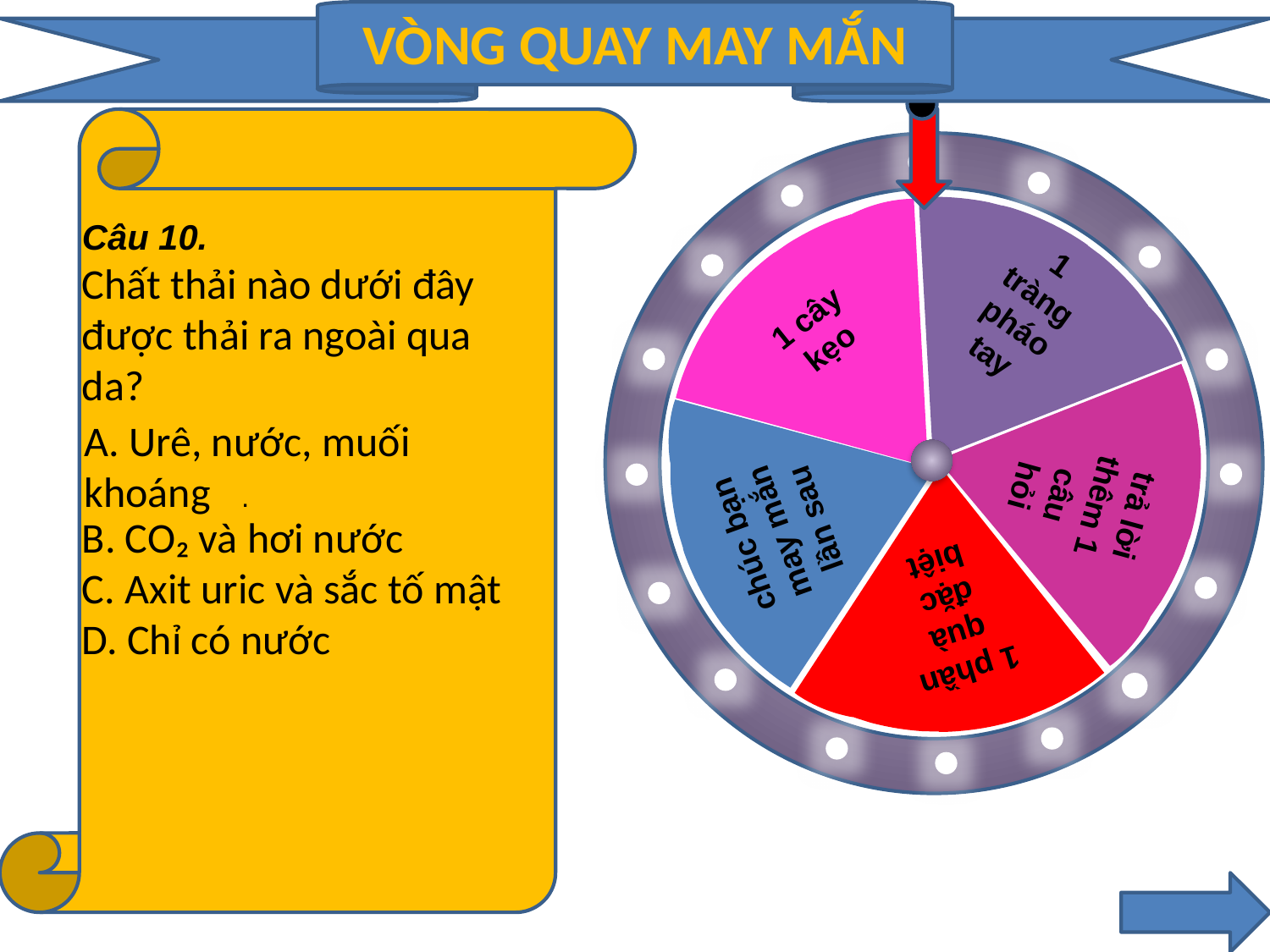

VÒNG QUAY MAY MẮN

1 tràng pháo tay
1 cây kẹo
trả lời thêm 1 câu hỏi
chúc bạn may mắn lần sau
1 phần quà đặc biệt

Câu 10.
Chất thải nào dưới đây được thải ra ngoài qua da?
B. CO₂ và hơi nước
C. Axit uric và sắc tố mật
D. Chỉ có nước

A. Urê, nước, muối khoáng    .